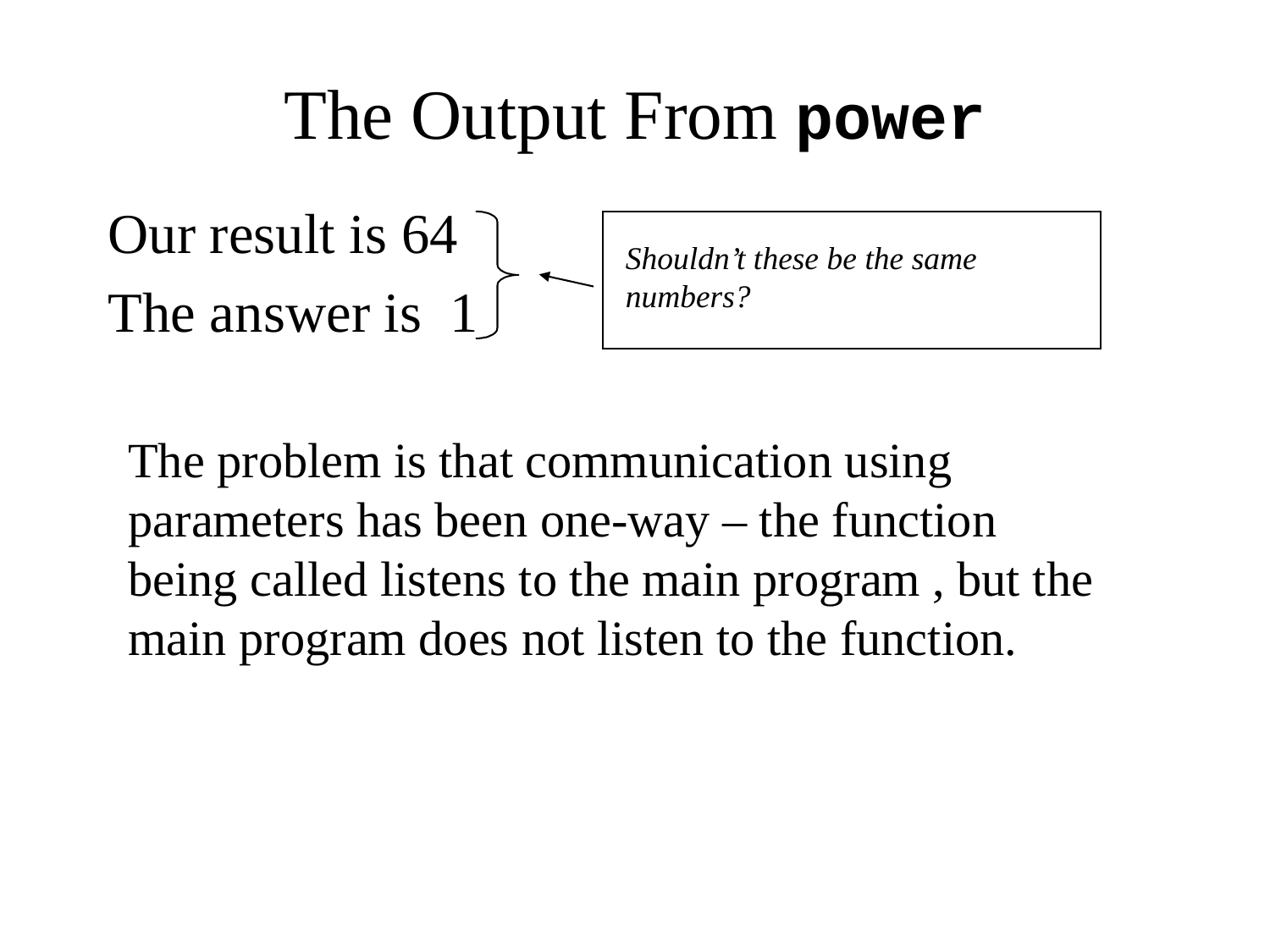

# The Output From power
Our result is 64
The answer is  1

Shouldn’t these be the same numbers?

The problem is that communication using parameters has been one-way – the function being called listens to the main program , but the main program does not listen to the function.